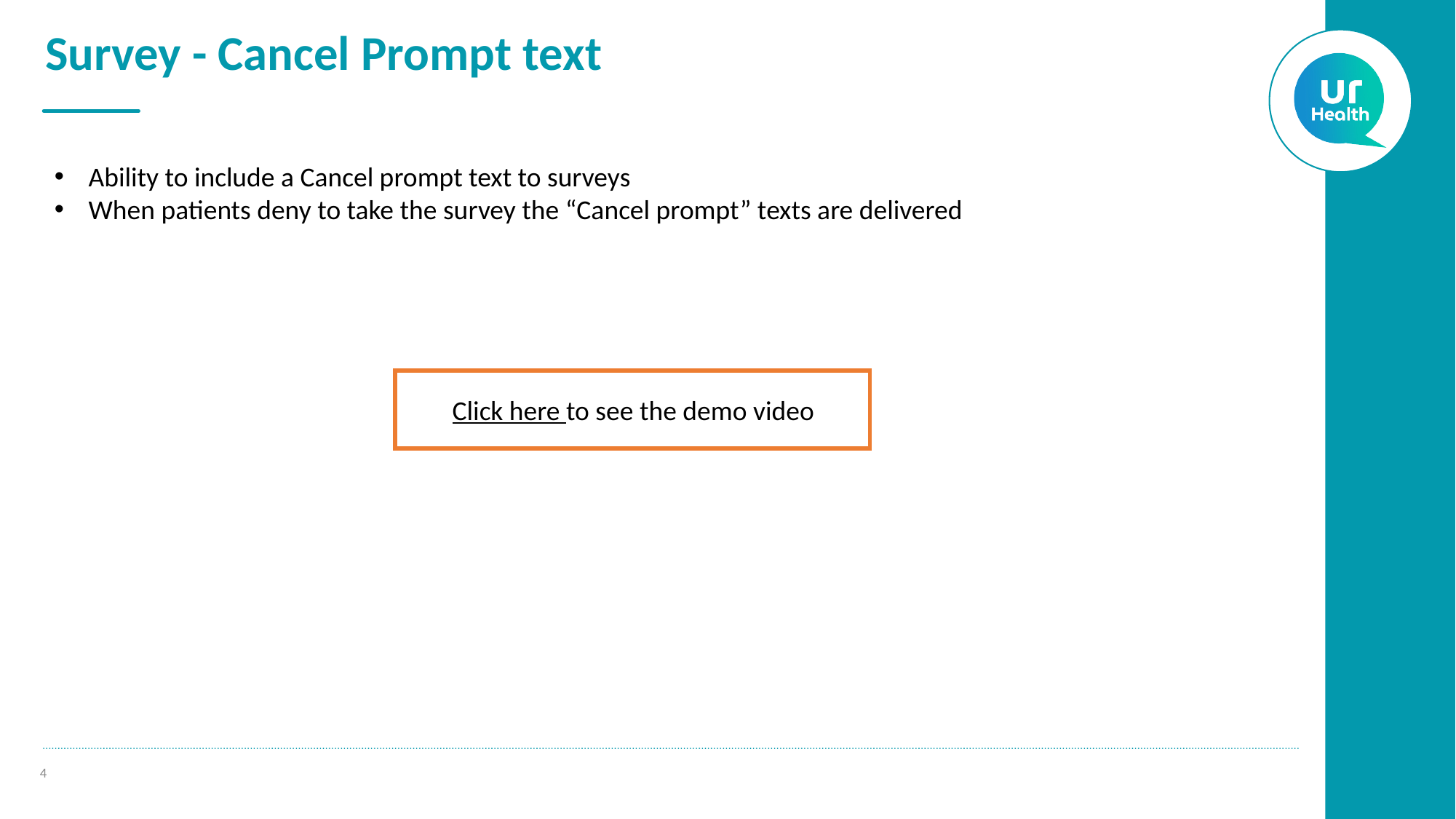

# Survey - Cancel Prompt text
Ability to include a Cancel prompt text to surveys
When patients deny to take the survey the “Cancel prompt” texts are delivered

Click here to see the demo video